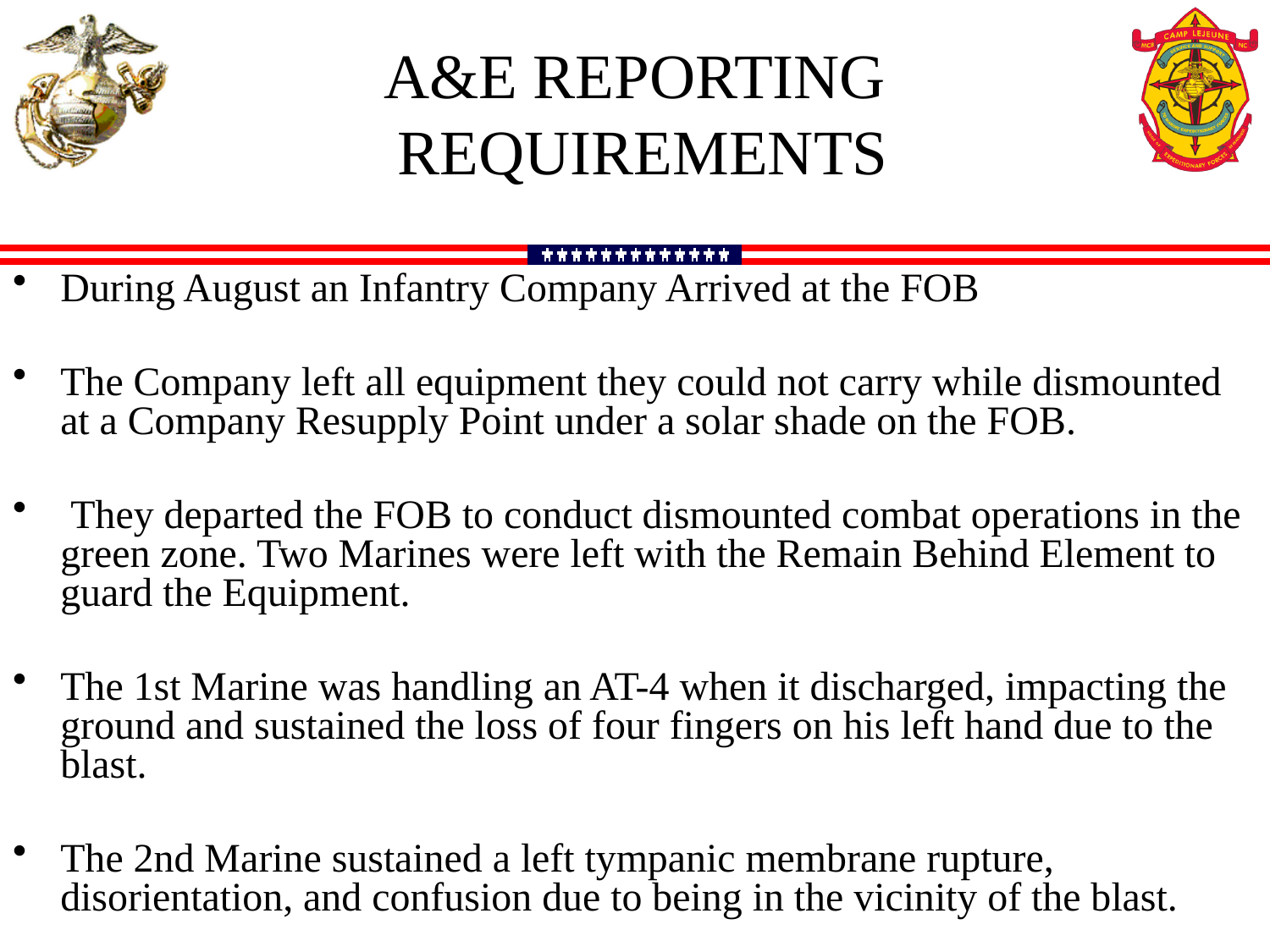

a&e reporting
 requirements
During August an Infantry Company Arrived at the FOB

The Company left all equipment they could not carry while dismounted at a Company Resupply Point under a solar shade on the FOB.

 They departed the FOB to conduct dismounted combat operations in the green zone. Two Marines were left with the Remain Behind Element to guard the Equipment.

The 1st Marine was handling an AT-4 when it discharged, impacting the ground and sustained the loss of four fingers on his left hand due to the blast.

The 2nd Marine sustained a left tympanic membrane rupture, disorientation, and confusion due to being in the vicinity of the blast.